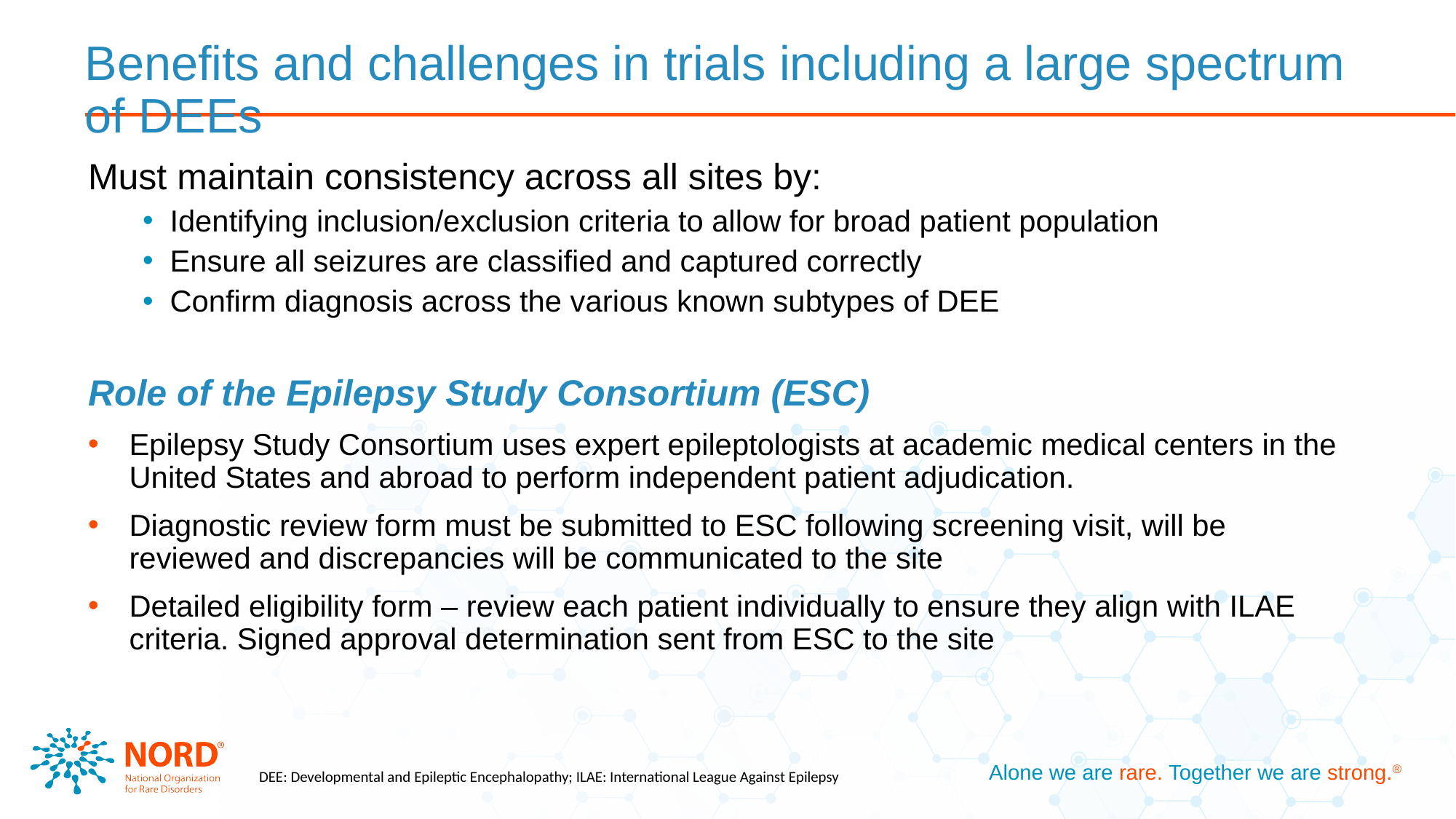

# Benefits and challenges in trials including a large spectrum of DEEs
Must maintain consistency across all sites by:
Identifying inclusion/exclusion criteria to allow for broad patient population
Ensure all seizures are classified and captured correctly
Confirm diagnosis across the various known subtypes of DEE

Role of the Epilepsy Study Consortium (ESC)
Epilepsy Study Consortium uses expert epileptologists at academic medical centers in the United States and abroad to perform independent patient adjudication.
Diagnostic review form must be submitted to ESC following screening visit, will be reviewed and discrepancies will be communicated to the site
Detailed eligibility form – review each patient individually to ensure they align with ILAE criteria. Signed approval determination sent from ESC to the site
DEE: Developmental and Epileptic Encephalopathy; ILAE: International League Against Epilepsy